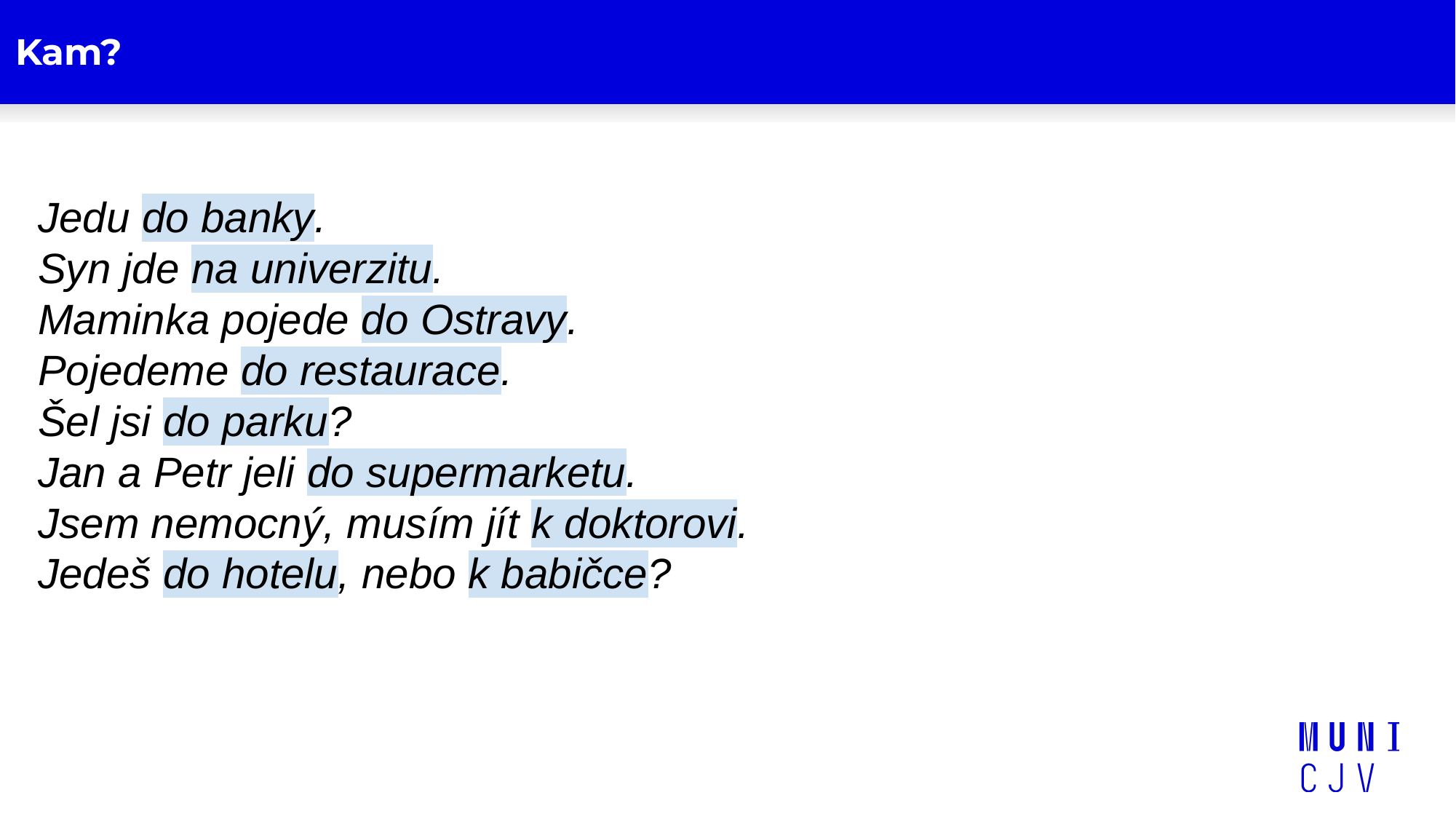

# Kam?

Jedu do banky.
Syn jde na univerzitu.
Maminka pojede do Ostravy.
Pojedeme do restaurace.
Šel jsi do parku?
Jan a Petr jeli do supermarketu.
Jsem nemocný, musím jít k doktorovi.
Jedeš do hotelu, nebo k babičce?